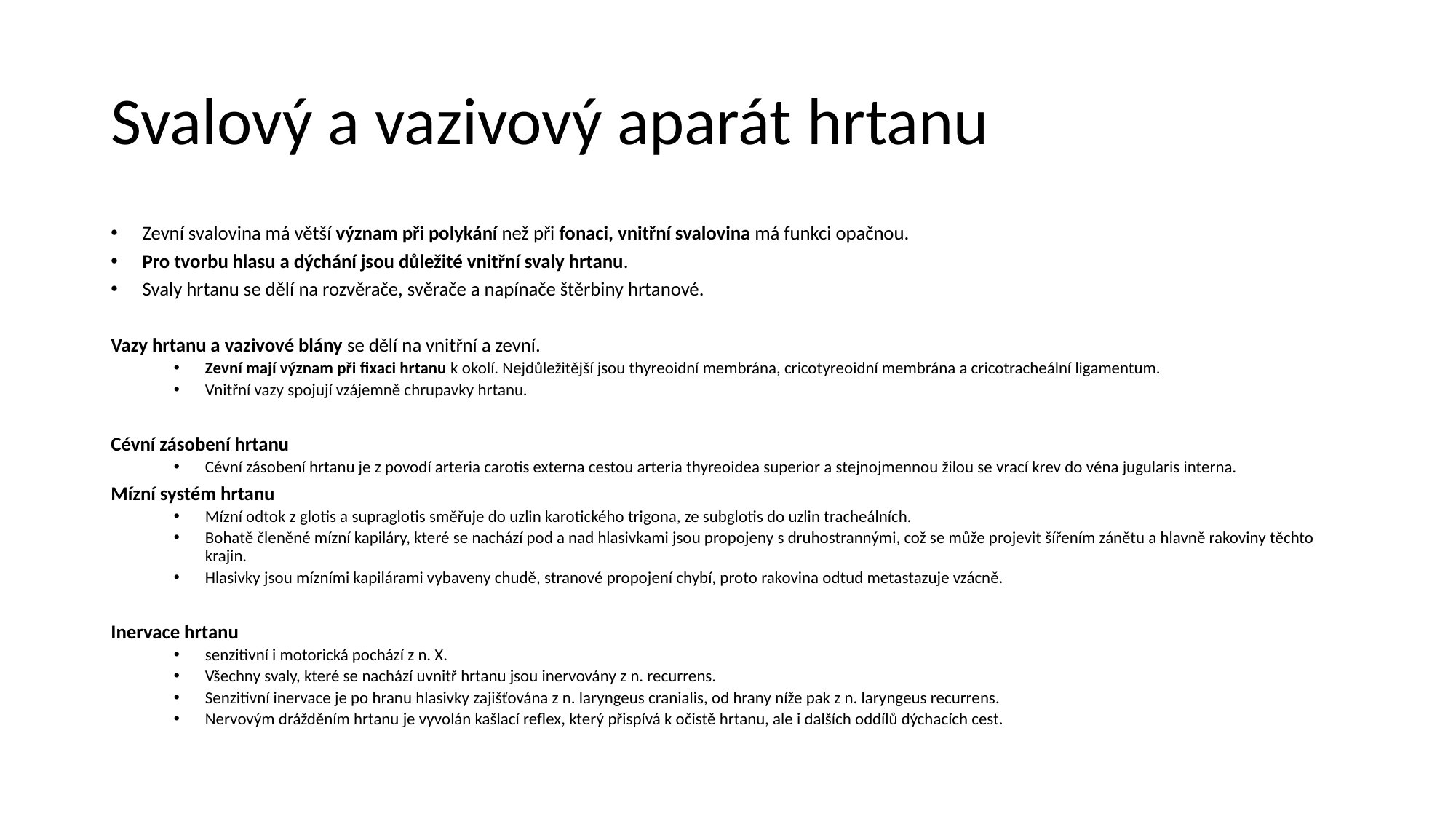

# Svalový a vazivový aparát hrtanu
Zevní svalovina má větší význam při polykání než při fonaci, vnitřní svalovina má funkci opačnou.
Pro tvorbu hlasu a dýchání jsou důležité vnitřní svaly hrtanu.
Svaly hrtanu se dělí na rozvěrače, svěrače a napínače štěrbiny hrtanové.

Vazy hrtanu a vazivové blány se dělí na vnitřní a zevní.
Zevní mají význam při fixaci hrtanu k okolí. Nejdůležitější jsou thyreoidní membrána, cricotyreoidní membrána a cricotracheální ligamentum.
Vnitřní vazy spojují vzájemně chrupavky hrtanu.

Cévní zásobení hrtanu
Cévní zásobení hrtanu je z povodí arteria carotis externa cestou arteria thyreoidea superior a stejnojmennou žilou se vrací krev do véna jugularis interna.
Mízní systém hrtanu
Mízní odtok z glotis a supraglotis směřuje do uzlin karotického trigona, ze subglotis do uzlin tracheálních.
Bohatě členěné mízní kapiláry, které se nachází pod a nad hlasivkami jsou propojeny s druhostrannými, což se může projevit šířením zánětu a hlavně rakoviny těchto krajin.
Hlasivky jsou mízními kapilárami vybaveny chudě, stranové propojení chybí, proto rakovina odtud metastazuje vzácně.

Inervace hrtanu
senzitivní i motorická pochází z n. X.
Všechny svaly, které se nachází uvnitř hrtanu jsou inervovány z n. recurrens.
Senzitivní inervace je po hranu hlasivky zajišťována z n. laryngeus cranialis, od hrany níže pak z n. laryngeus recurrens.
Nervovým drážděním hrtanu je vyvolán kašlací reflex, který přispívá k očistě hrtanu, ale i dalších oddílů dýchacích cest.